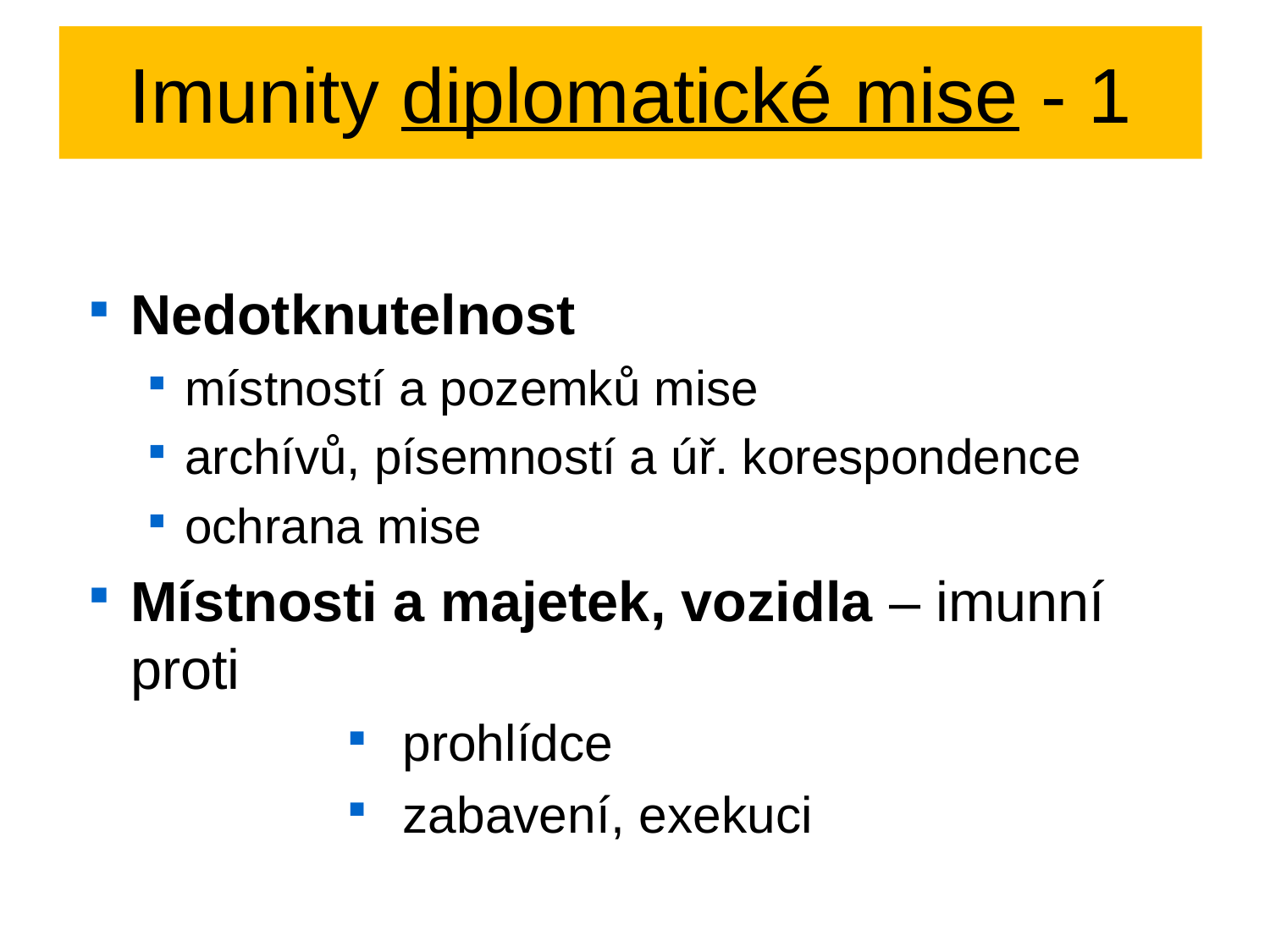

# Imunity diplomatické mise - 1
Nedotknutelnost
místností a pozemků mise
archívů, písemností a úř. korespondence
ochrana mise
Místnosti a majetek, vozidla – imunní proti
prohlídce
zabavení, exekuci